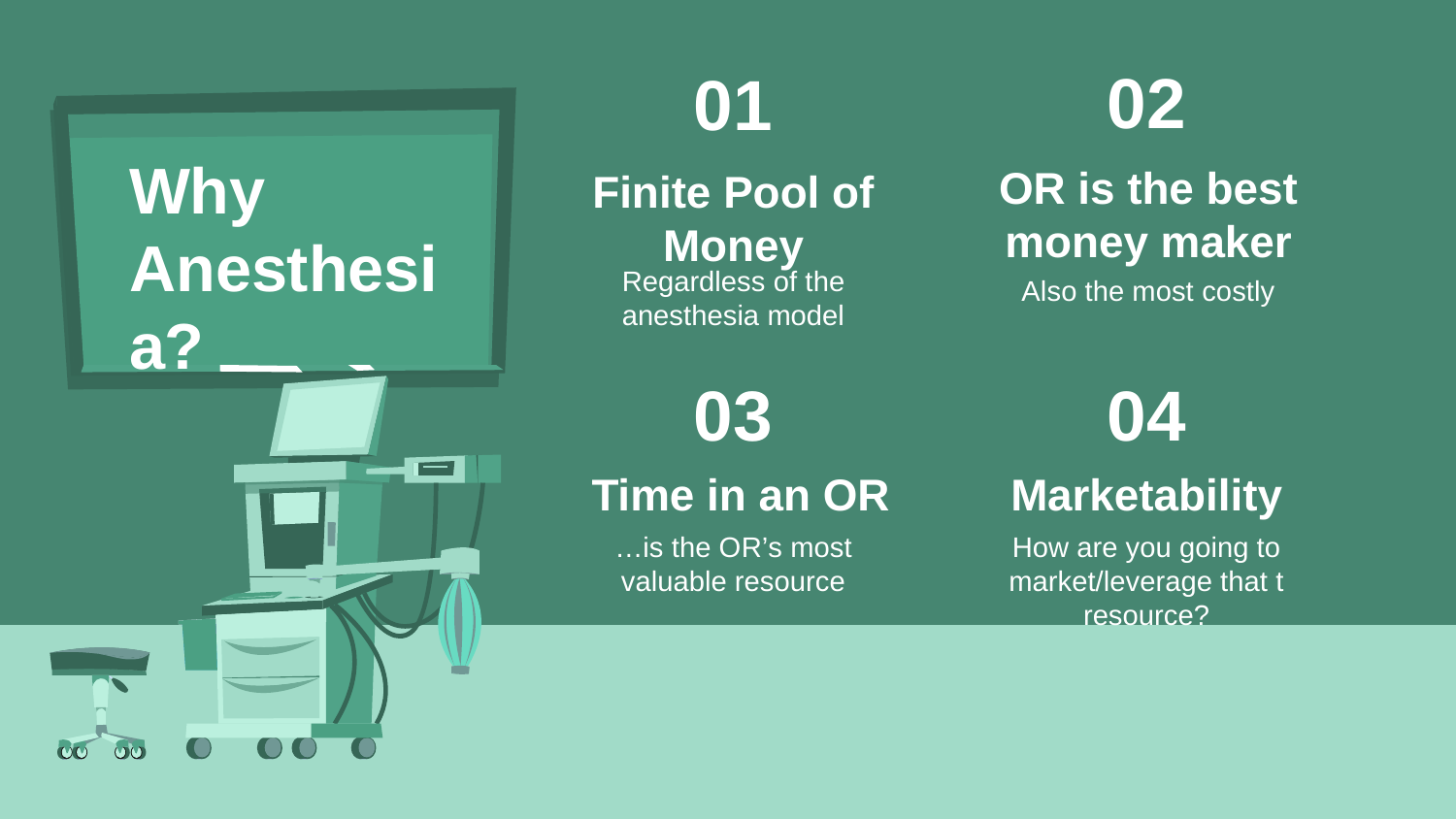

02
# 01

Why Anesthesia?
OR is the best money maker
Finite Pool of Money
Regardless of the anesthesia model
Also the most costly
03
04

Marketability
Time in an OR
How are you going to market/leverage that t resource?
…is the OR’s most valuable resource